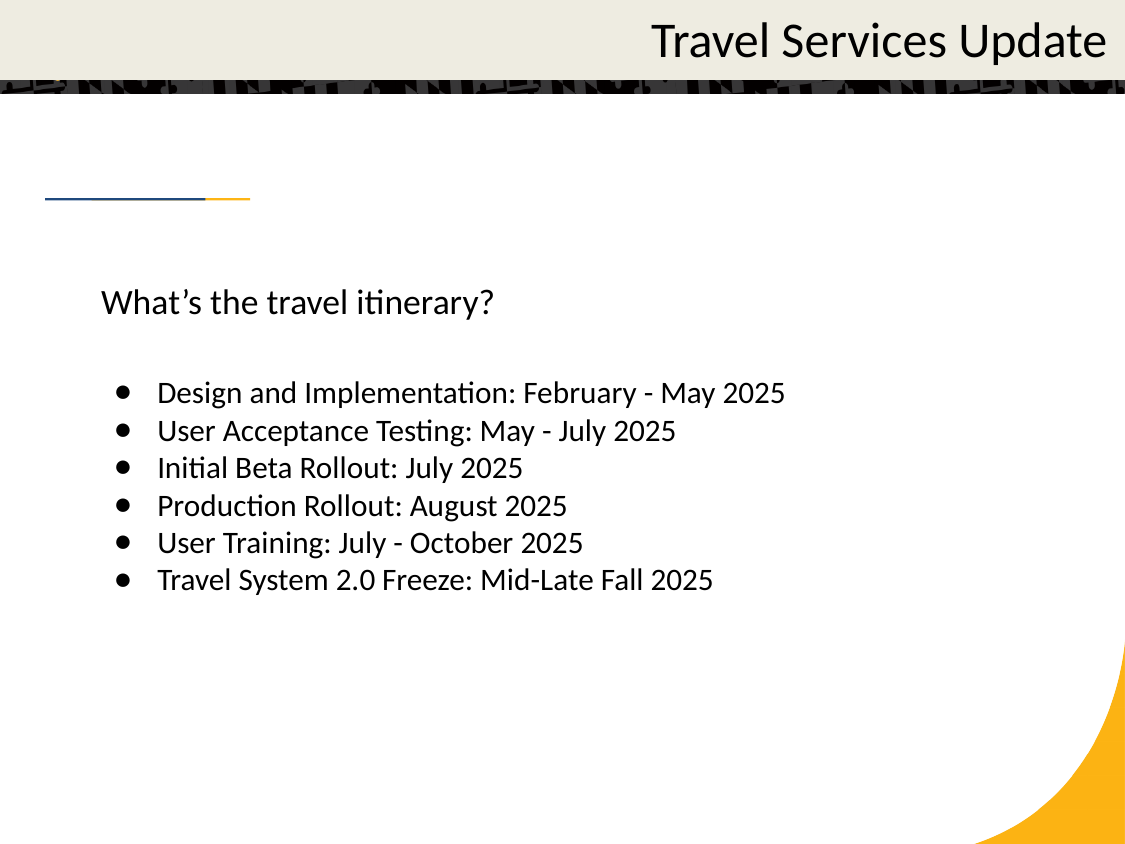

Travel Services Update
# What’s the travel itinerary?

Design and Implementation: February - May 2025
User Acceptance Testing: May - July 2025
Initial Beta Rollout: July 2025
Production Rollout: August 2025
User Training: July - October 2025
Travel System 2.0 Freeze: Mid-Late Fall 2025